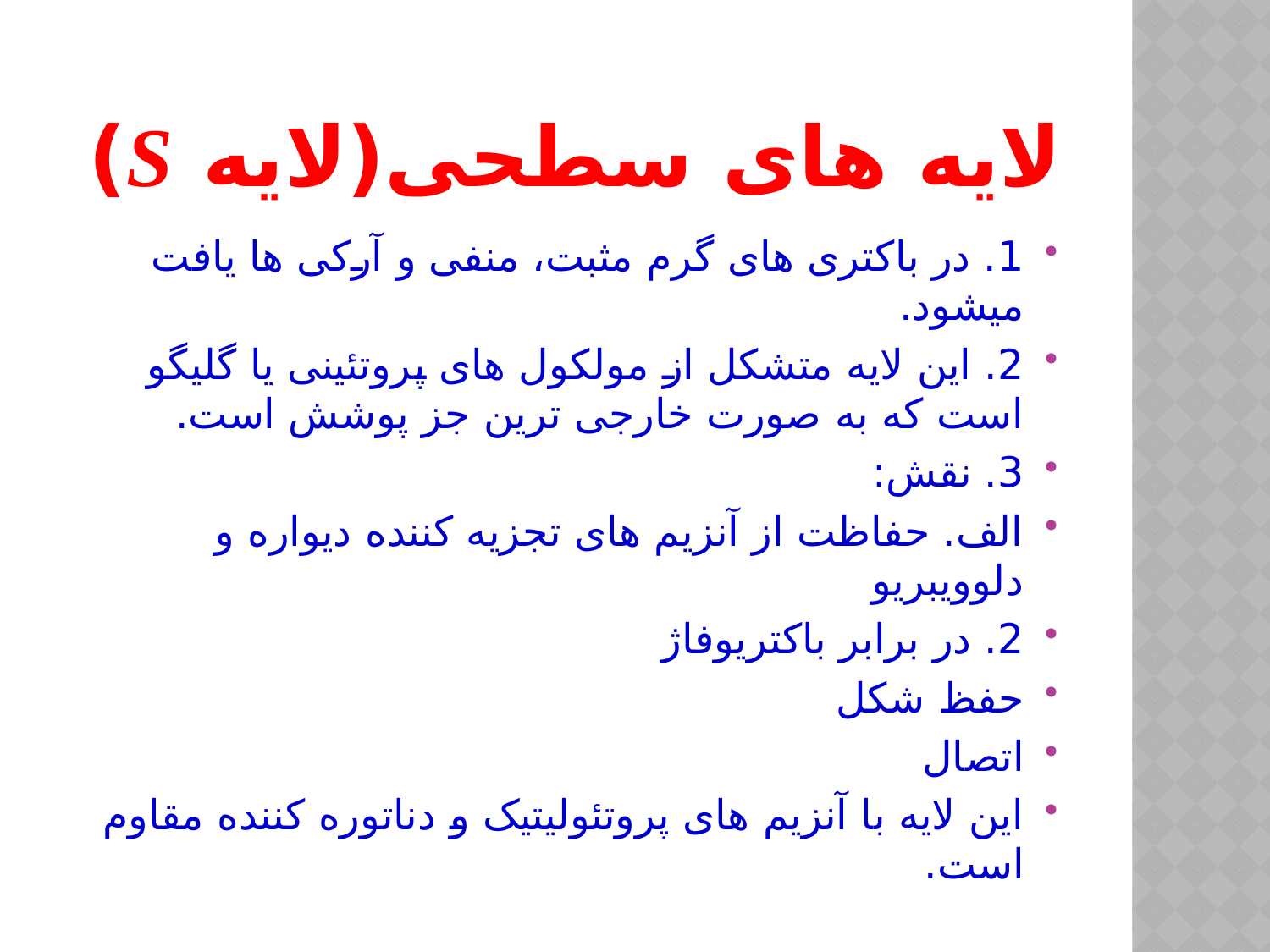

# لایه های سطحی(لایه S)
1. در باکتری های گرم مثبت، منفی و آرکی ها یافت میشود.
2. این لایه متشکل از مولکول های پروتئینی یا گلیگو است که به صورت خارجی ترین جز پوشش است.
3. نقش:
الف. حفاظت از آنزیم های تجزیه کننده دیواره و دلوویبریو
2. در برابر باکتریوفاژ
حفظ شکل
اتصال
این لایه با آنزیم های پروتئولیتیک و دناتوره کننده مقاوم است.